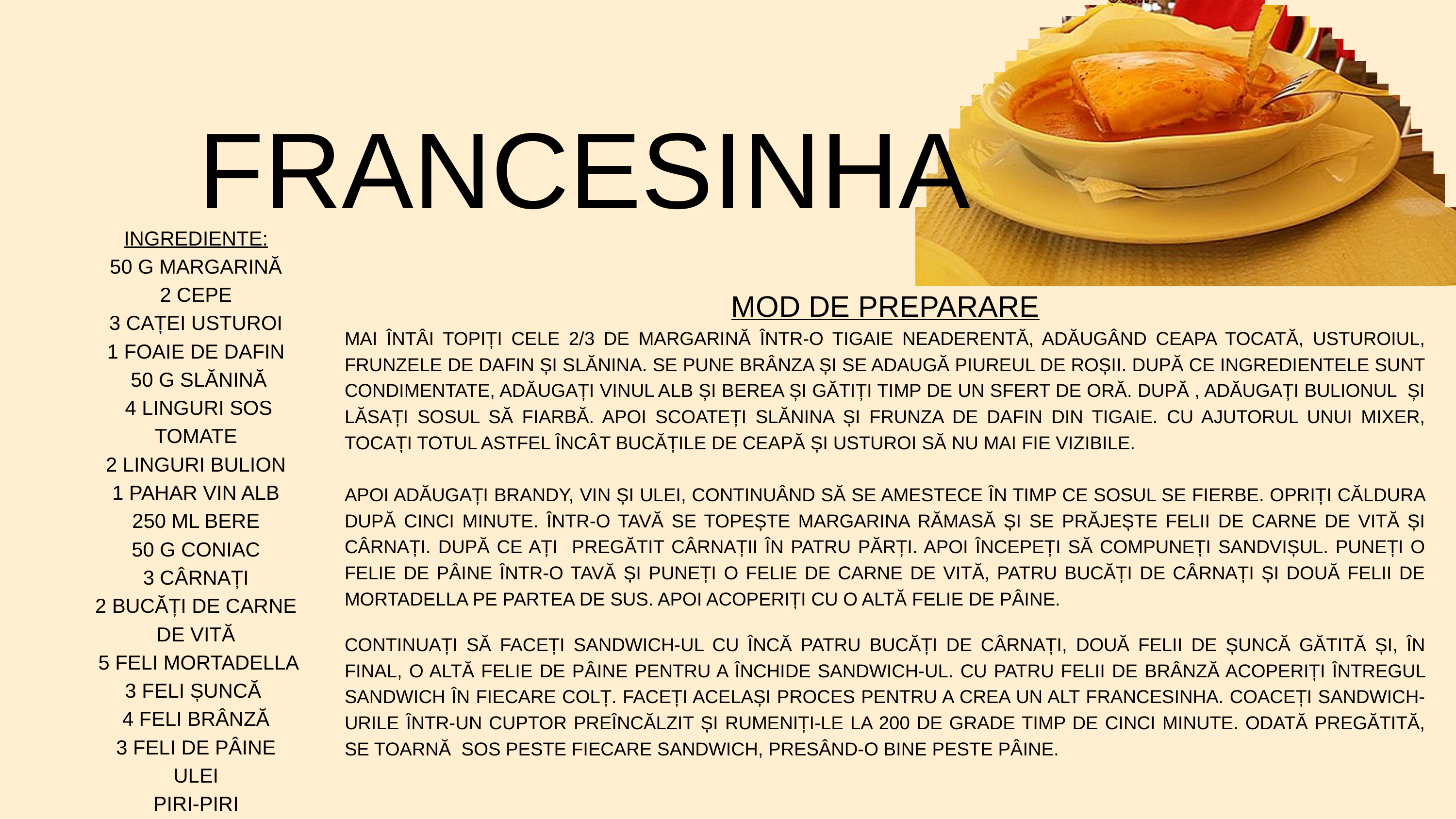

FRANCESINHA
INGREDIENTE:
50 G MARGARINĂ
2 CEPE
3 CAȚEI USTUROI
1 FOAIE DE DAFIN
 50 G SLĂNINĂ
 4 LINGURI SOS TOMATE
2 LINGURI BULION
1 PAHAR VIN ALB
250 ML BERE
50 G CONIAC
3 CÂRNAȚI
2 BUCĂȚI DE CARNE DE VITĂ
 5 FELI MORTADELLA
3 FELI ȘUNCĂ
4 FELI BRÂNZĂ
3 FELI DE PÂINE
ULEI
PIRI-PIRI
MOD DE PREPARARE
MAI ÎNTÂI TOPIȚI CELE 2/3 DE MARGARINĂ ÎNTR-O TIGAIE NEADERENTĂ, ADĂUGÂND CEAPA TOCATĂ, USTUROIUL, FRUNZELE DE DAFIN ȘI SLĂNINA. SE PUNE BRÂNZA ȘI SE ADAUGĂ PIUREUL DE ROȘII. DUPĂ CE INGREDIENTELE SUNT CONDIMENTATE, ADĂUGAȚI VINUL ALB ȘI BEREA ȘI GĂTIȚI TIMP DE UN SFERT DE ORĂ. DUPĂ , ADĂUGAȚI BULIONUL  ȘI LĂSAȚI SOSUL SĂ FIARBĂ. APOI SCOATEȚI SLĂNINA ȘI FRUNZA DE DAFIN DIN TIGAIE. CU AJUTORUL UNUI MIXER, TOCAȚI TOTUL ASTFEL ÎNCÂT BUCĂȚILE DE CEAPĂ ȘI USTUROI SĂ NU MAI FIE VIZIBILE.

APOI ADĂUGAȚI BRANDY, VIN ȘI ULEI, CONTINUÂND SĂ SE AMESTECE ÎN TIMP CE SOSUL SE FIERBE. OPRIȚI CĂLDURA DUPĂ CINCI MINUTE. ÎNTR-O TAVĂ SE TOPEȘTE MARGARINA RĂMASĂ ȘI SE PRĂJEȘTE FELII DE CARNE DE VITĂ ȘI CÂRNAȚI. DUPĂ CE AȚI  PREGĂTIT CÂRNAȚII ÎN PATRU PĂRȚI. APOI ÎNCEPEȚI SĂ COMPUNEȚI SANDVIȘUL. PUNEȚI O FELIE DE PÂINE ÎNTR-O TAVĂ ȘI PUNEȚI O FELIE DE CARNE DE VITĂ, PATRU BUCĂȚI DE CÂRNAȚI ȘI DOUĂ FELII DE MORTADELLA PE PARTEA DE SUS. APOI ACOPERIȚI CU O ALTĂ FELIE DE PÂINE.

CONTINUAȚI SĂ FACEȚI SANDWICH-UL CU ÎNCĂ PATRU BUCĂȚI DE CÂRNAȚI, DOUĂ FELII DE ȘUNCĂ GĂTITĂ ȘI, ÎN FINAL, O ALTĂ FELIE DE PÂINE PENTRU A ÎNCHIDE SANDWICH-UL. CU PATRU FELII DE BRÂNZĂ ACOPERIȚI ÎNTREGUL SANDWICH ÎN FIECARE COLȚ. FACEȚI ACELAȘI PROCES PENTRU A CREA UN ALT FRANCESINHA. COACEȚI SANDWICH-URILE ÎNTR-UN CUPTOR PREÎNCĂLZIT ȘI RUMENIȚI-LE LA 200 DE GRADE TIMP DE CINCI MINUTE. ODATĂ PREGĂTITĂ, SE TOARNĂ  SOS PESTE FIECARE SANDWICH, PRESÂND-O BINE PESTE PÂINE.